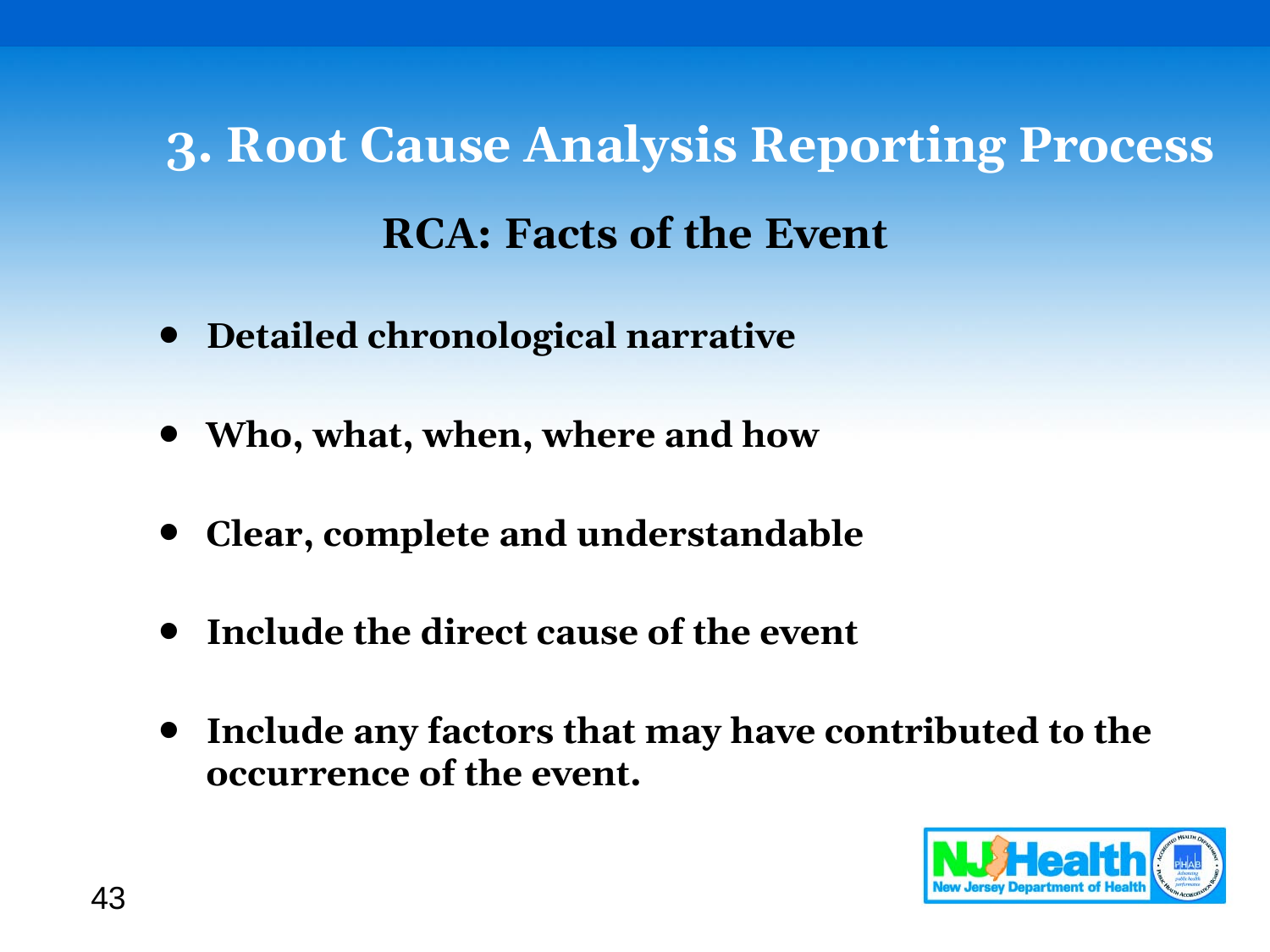

# 3. Root Cause Analysis Reporting Process
RCA: Facts of the Event
Detailed chronological narrative

Who, what, when, where and how

Clear, complete and understandable

Include the direct cause of the event

Include any factors that may have contributed to the occurrence of the event.